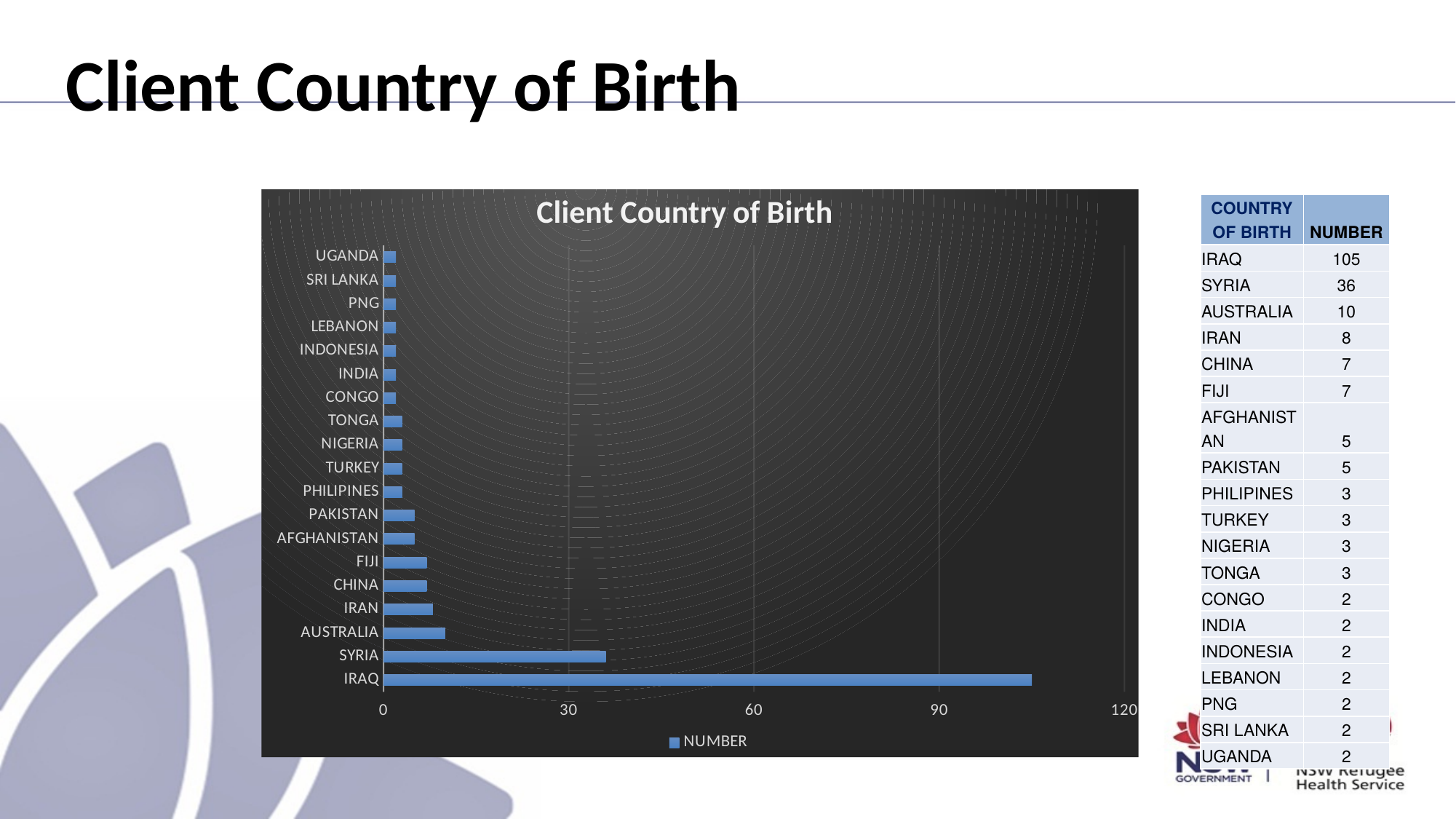

# Client Country of Birth

### Chart: Client Country of Birth

| Category | NUMBER |
|---|---|
| UGANDA | 2.0 |
| SRI LANKA | 2.0 |
| PNG | 2.0 |
| LEBANON | 2.0 |
| INDONESIA | 2.0 |
| INDIA | 2.0 |
| CONGO | 2.0 |
| TONGA | 3.0 |
| NIGERIA | 3.0 |
| TURKEY | 3.0 |
| PHILIPINES | 3.0 |
| PAKISTAN | 5.0 |
| AFGHANISTAN | 5.0 |
| FIJI | 7.0 |
| CHINA | 7.0 |
| IRAN | 8.0 |
| AUSTRALIA | 10.0 |
| SYRIA | 36.0 |
| IRAQ | 105.0 |
| COUNTRY OF BIRTH | NUMBER |
| --- | --- |
| IRAQ | 105 |
| SYRIA | 36 |
| AUSTRALIA | 10 |
| IRAN | 8 |
| CHINA | 7 |
| FIJI | 7 |
| AFGHANISTAN | 5 |
| PAKISTAN | 5 |
| PHILIPINES | 3 |
| TURKEY | 3 |
| NIGERIA | 3 |
| TONGA | 3 |
| CONGO | 2 |
| INDIA | 2 |
| INDONESIA | 2 |
| LEBANON | 2 |
| PNG | 2 |
| SRI LANKA | 2 |
| UGANDA | 2 |